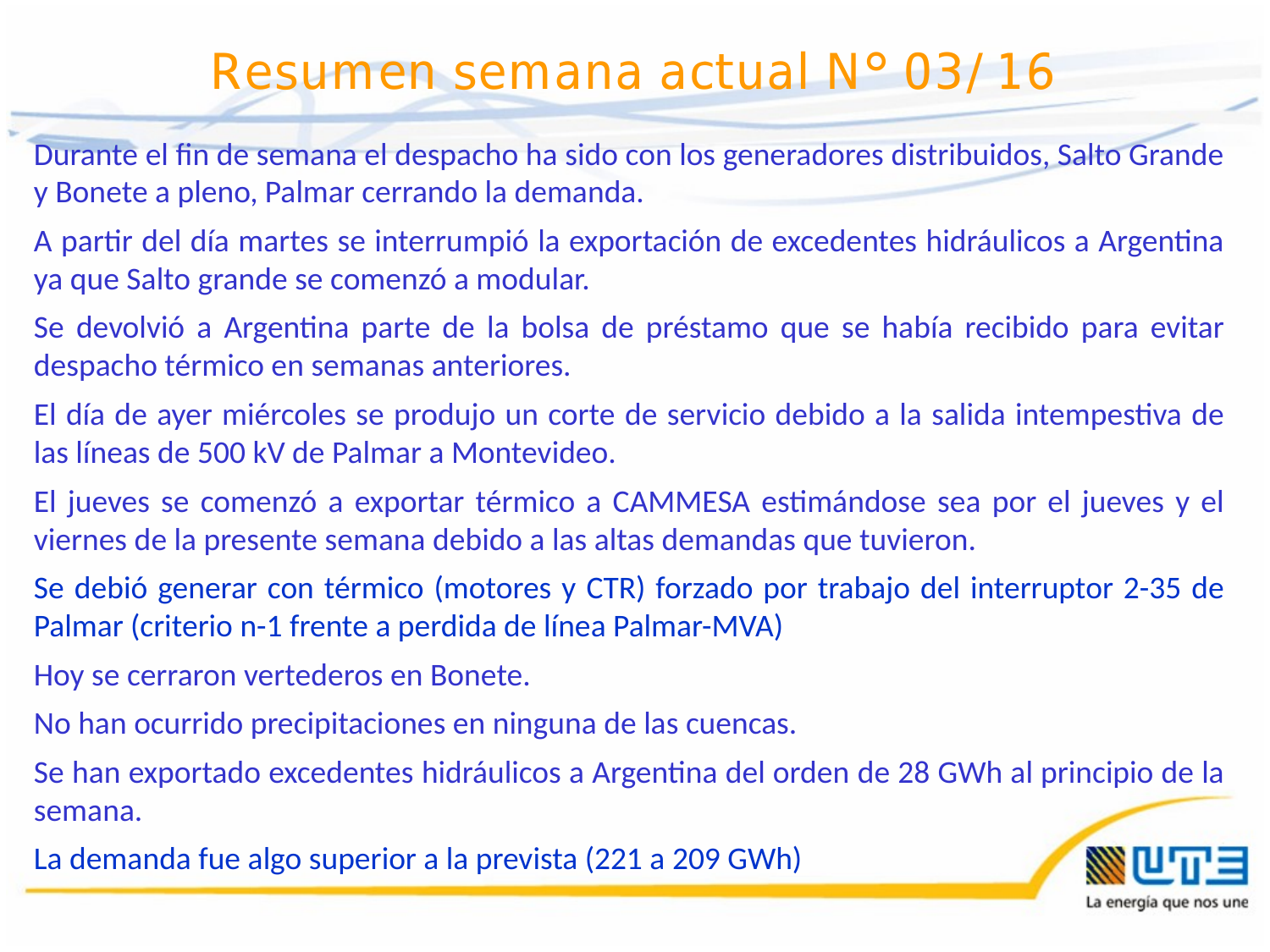

# Resumen semana actual N° 03/16
Durante el fin de semana el despacho ha sido con los generadores distribuidos, Salto Grande y Bonete a pleno, Palmar cerrando la demanda.
A partir del día martes se interrumpió la exportación de excedentes hidráulicos a Argentina ya que Salto grande se comenzó a modular.
Se devolvió a Argentina parte de la bolsa de préstamo que se había recibido para evitar despacho térmico en semanas anteriores.
El día de ayer miércoles se produjo un corte de servicio debido a la salida intempestiva de las líneas de 500 kV de Palmar a Montevideo.
El jueves se comenzó a exportar térmico a CAMMESA estimándose sea por el jueves y el viernes de la presente semana debido a las altas demandas que tuvieron.
Se debió generar con térmico (motores y CTR) forzado por trabajo del interruptor 2-35 de Palmar (criterio n-1 frente a perdida de línea Palmar-MVA)
Hoy se cerraron vertederos en Bonete.
No han ocurrido precipitaciones en ninguna de las cuencas.
Se han exportado excedentes hidráulicos a Argentina del orden de 28 GWh al principio de la semana.
La demanda fue algo superior a la prevista (221 a 209 GWh)